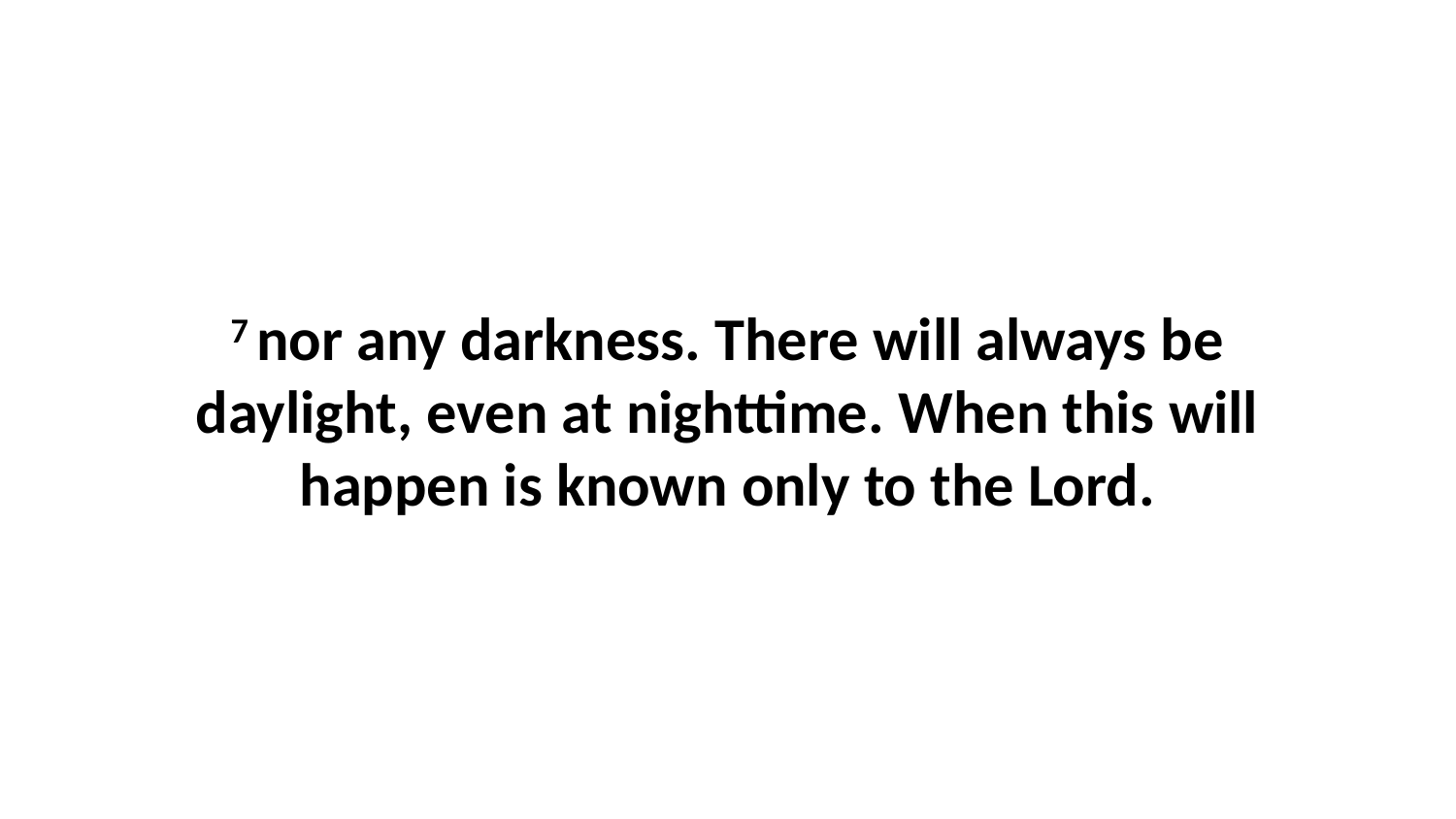

7 nor any darkness. There will always be daylight, even at nighttime. When this will happen is known only to the Lord.